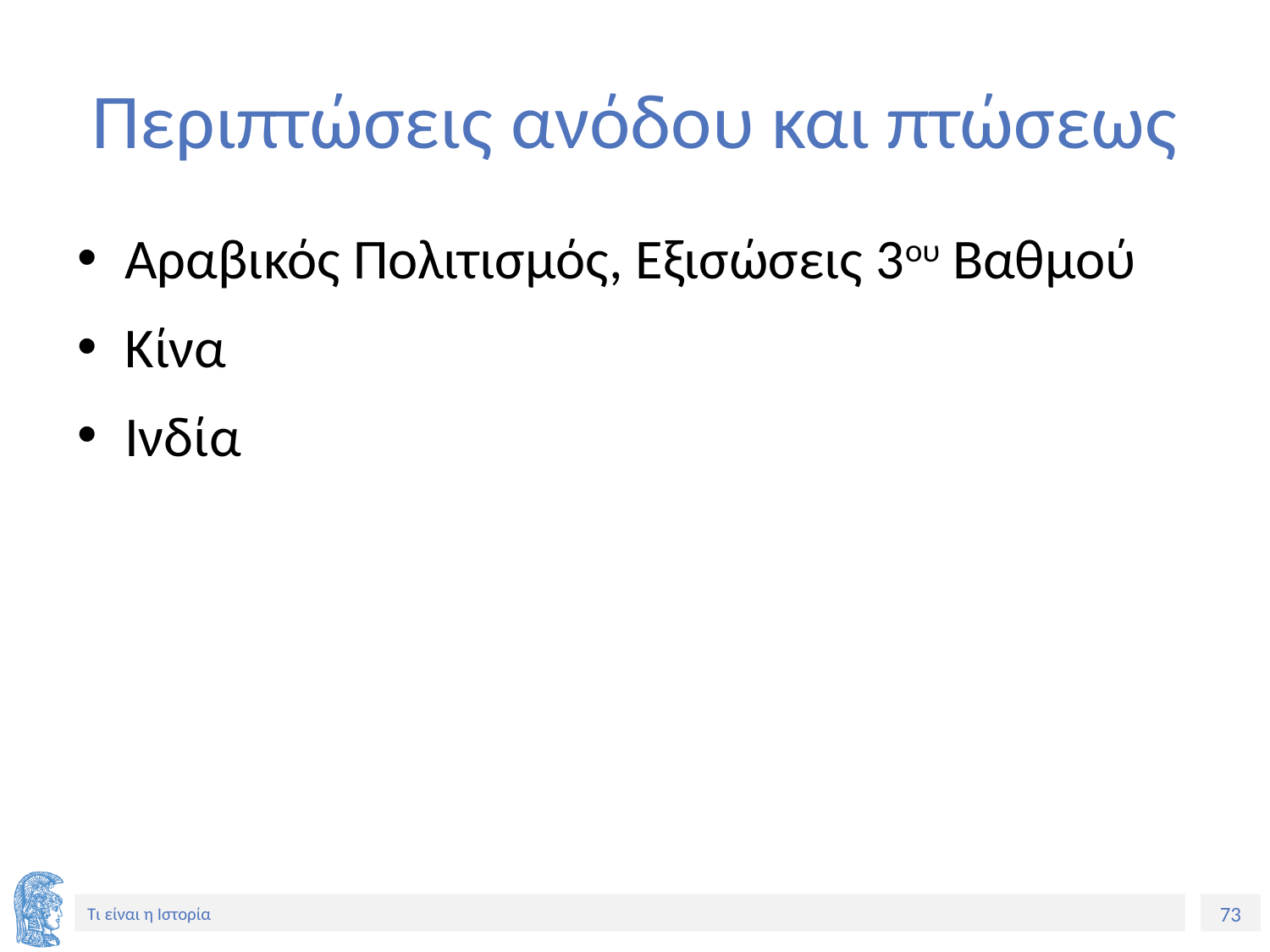

# Περιπτώσεις ανόδου και πτώσεως
Αραβικός Πολιτισμός, Εξισώσεις 3ου Βαθμού
Κίνα
Ινδία